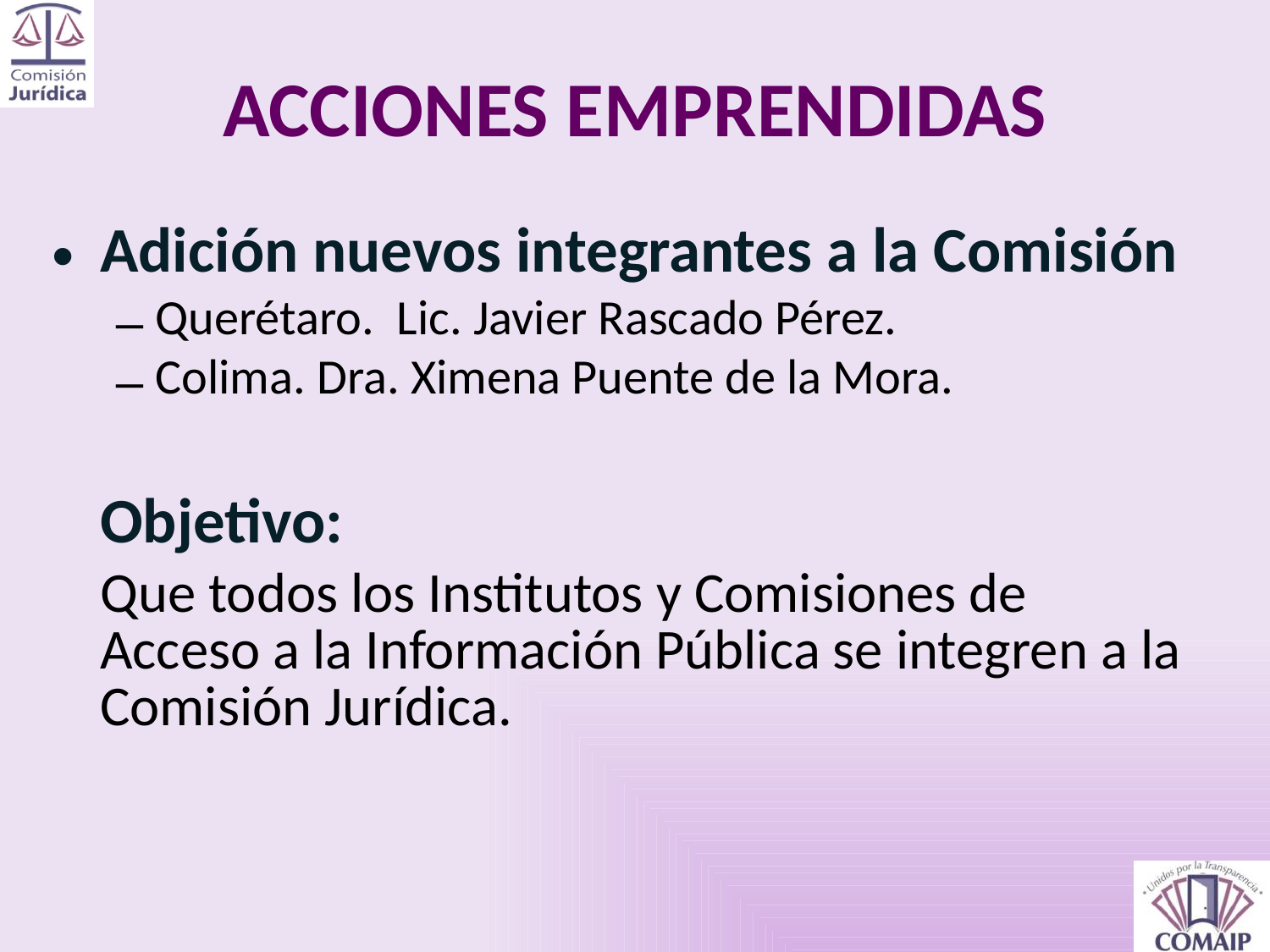

# ACCIONES EMPRENDIDAS
Adición nuevos integrantes a la Comisión
Querétaro.  Lic. Javier Rascado Pérez.
Colima. Dra. Ximena Puente de la Mora.

	Objetivo:
	Que todos los Institutos y Comisiones de Acceso a la Información Pública se integren a la Comisión Jurídica.